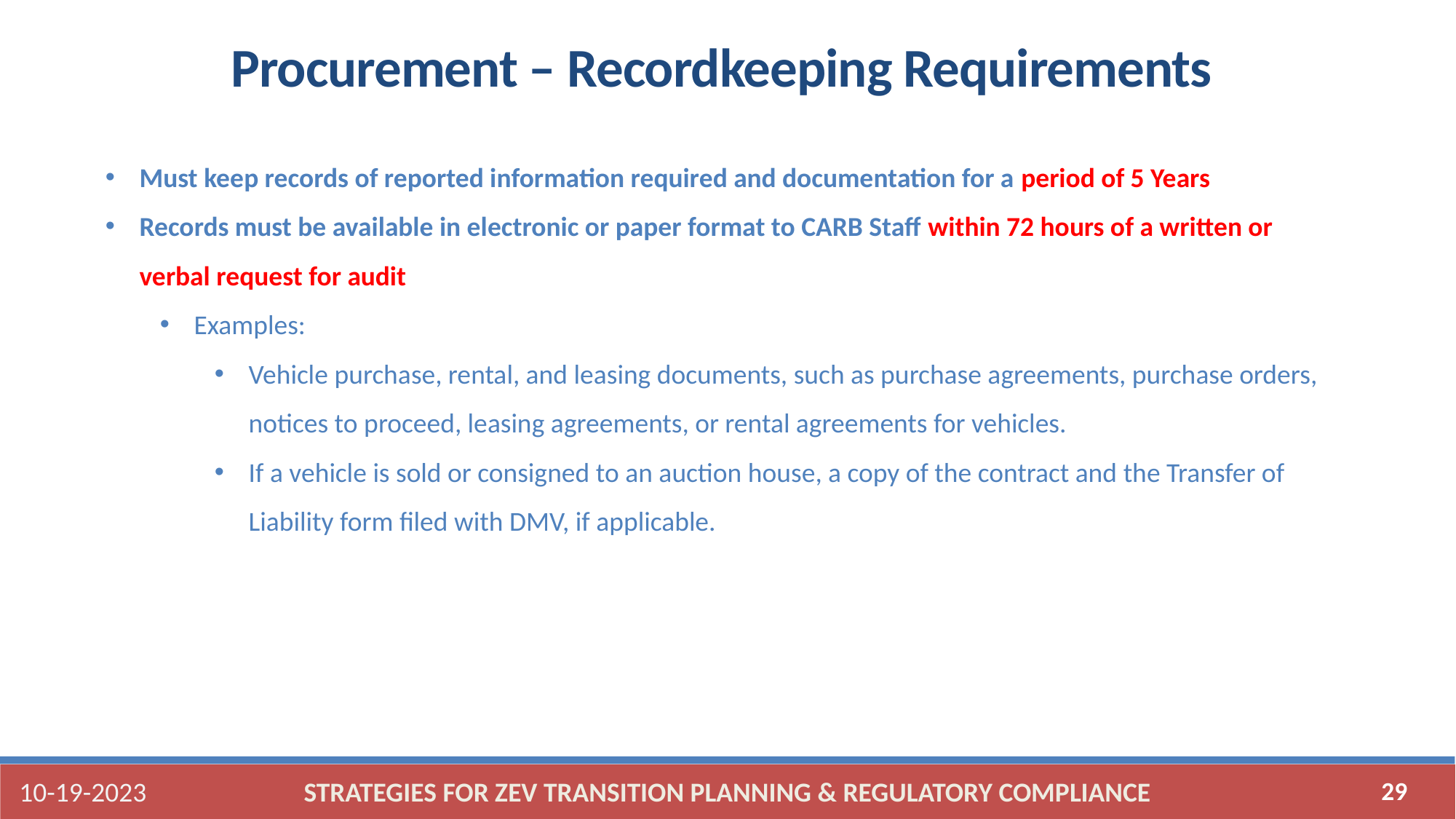

Procurement – Recordkeeping Requirements
Must keep records of reported information required and documentation for a period of 5 Years
Records must be available in electronic or paper format to CARB Staff within 72 hours of a written or verbal request for audit
Examples:
Vehicle purchase, rental, and leasing documents, such as purchase agreements, purchase orders, notices to proceed, leasing agreements, or rental agreements for vehicles.
If a vehicle is sold or consigned to an auction house, a copy of the contract and the Transfer of Liability form filed with DMV, if applicable.

10-19-2023
STRATEGIES FOR ZEV TRANSITION PLANNING & REGULATORY COMPLIANCE
29